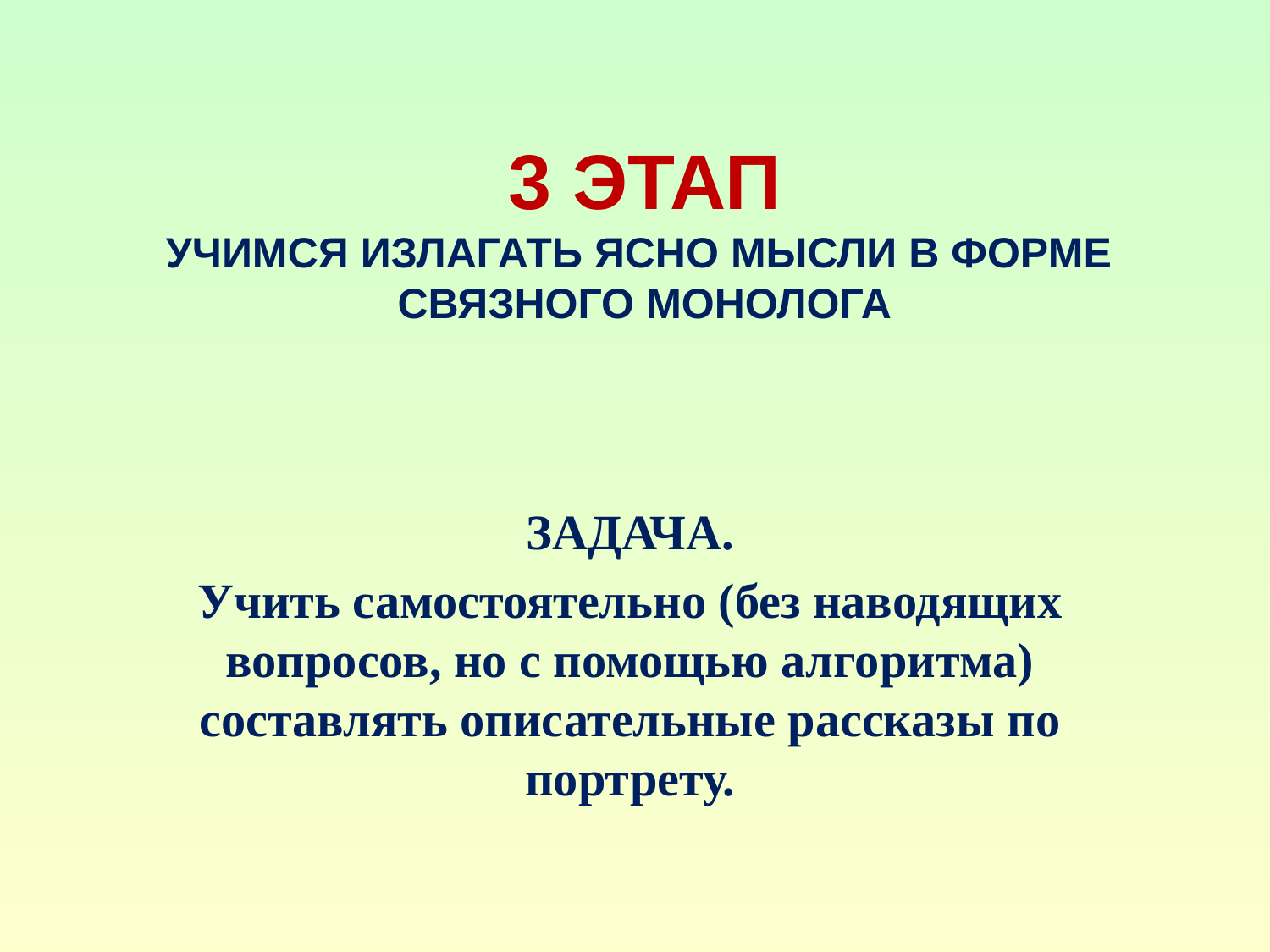

# 3 ЭТАП УЧИМСЯ ИЗЛАГАТЬ ЯСНО МЫСЛИ В ФОРМЕ СВЯЗНОГО МОНОЛОГА
ЗАДАЧА.
Учить самостоятельно (без наводящих вопросов, но с помощью алгоритма) составлять описательные рассказы по портрету.